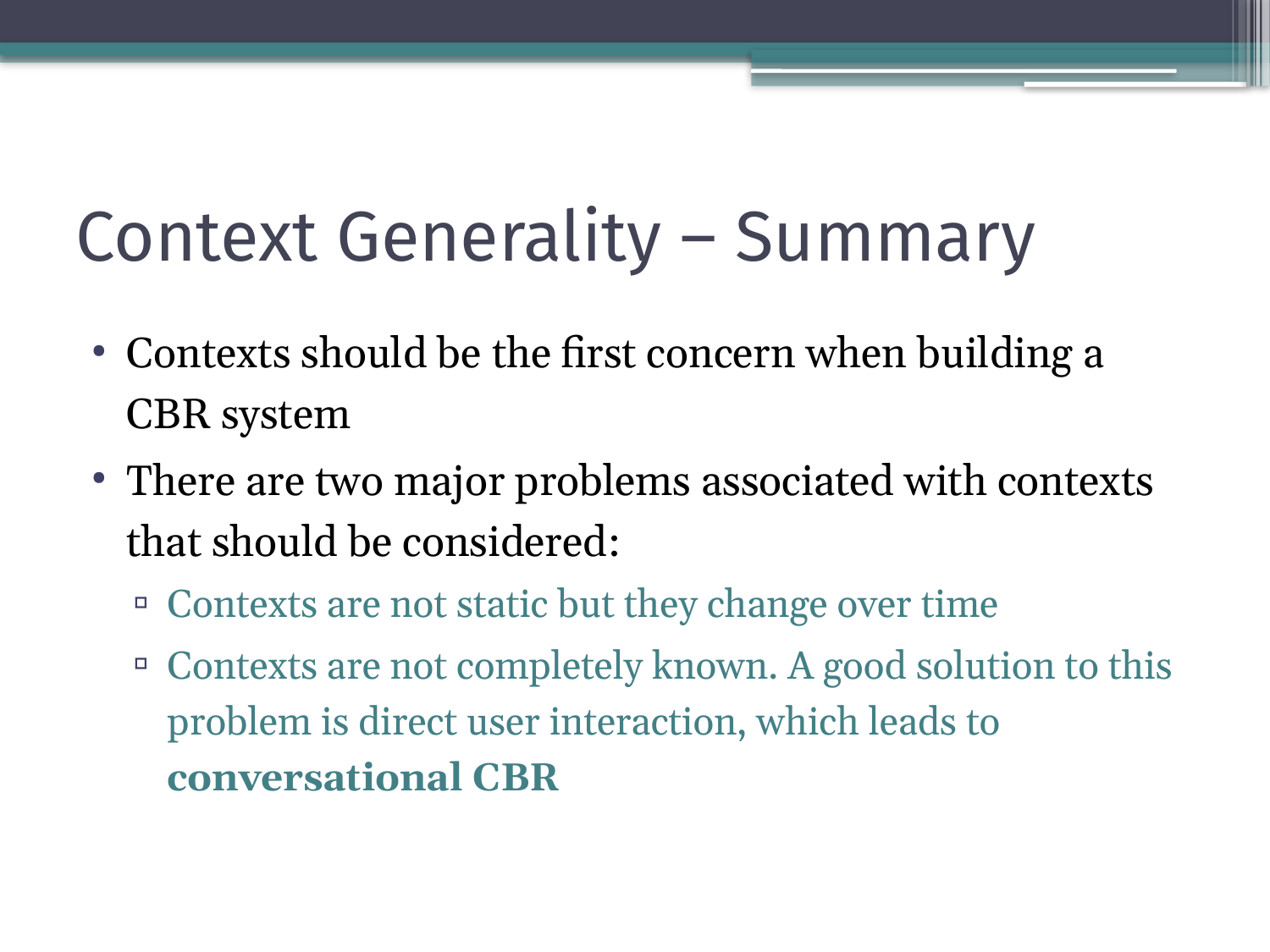

# Context Generality – Summary
Contexts should be the first concern when building a CBR system
There are two major problems associated with contexts that should be considered:
Contexts are not static but they change over time
Contexts are not completely known. A good solution to this problem is direct user interaction, which leads to conversational CBR